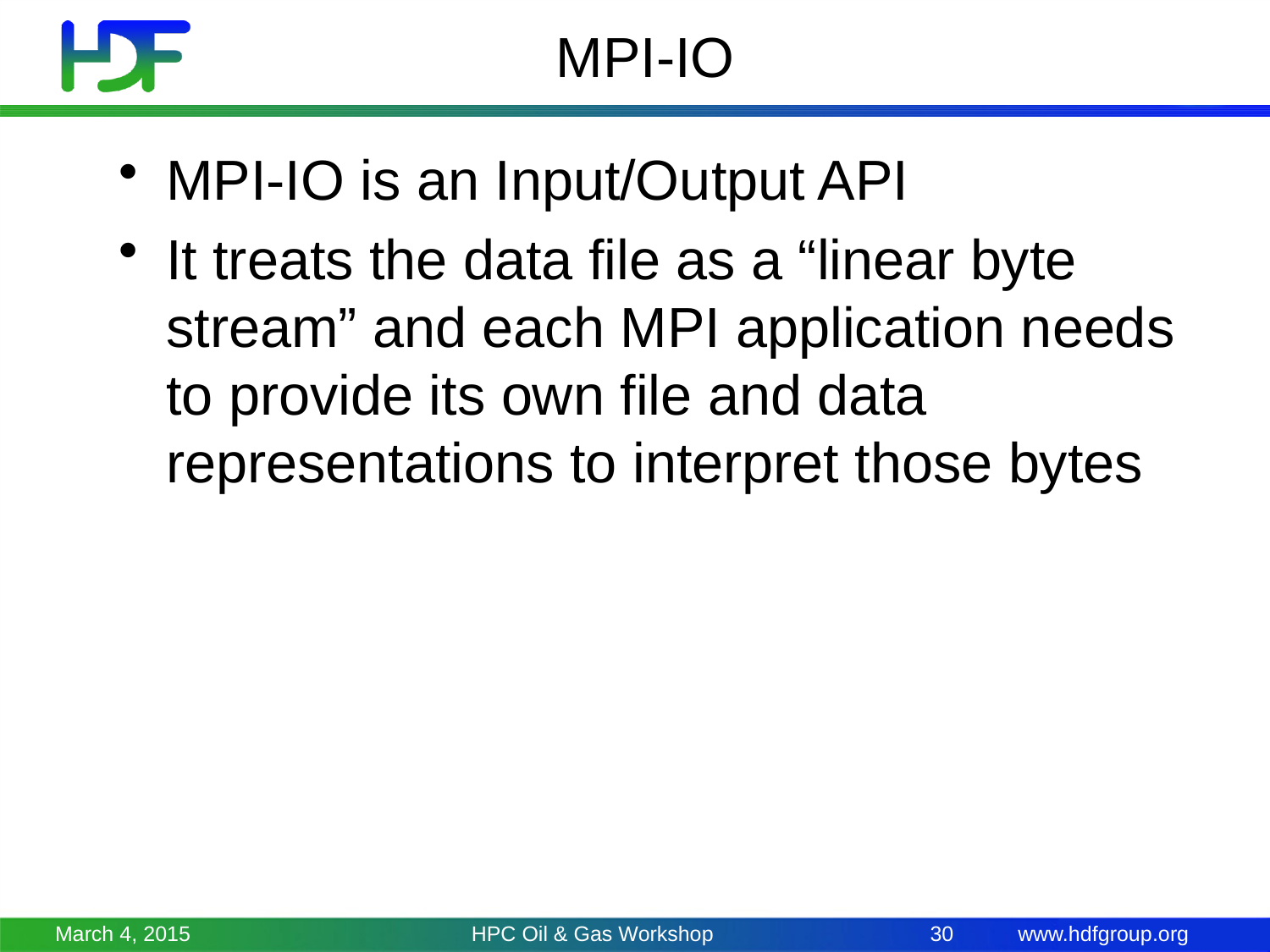

# MPI-IO
MPI-IO is an Input/Output API
It treats the data file as a “linear byte stream” and each MPI application needs to provide its own file and data representations to interpret those bytes

March 4, 2015
HPC Oil & Gas Workshop
30